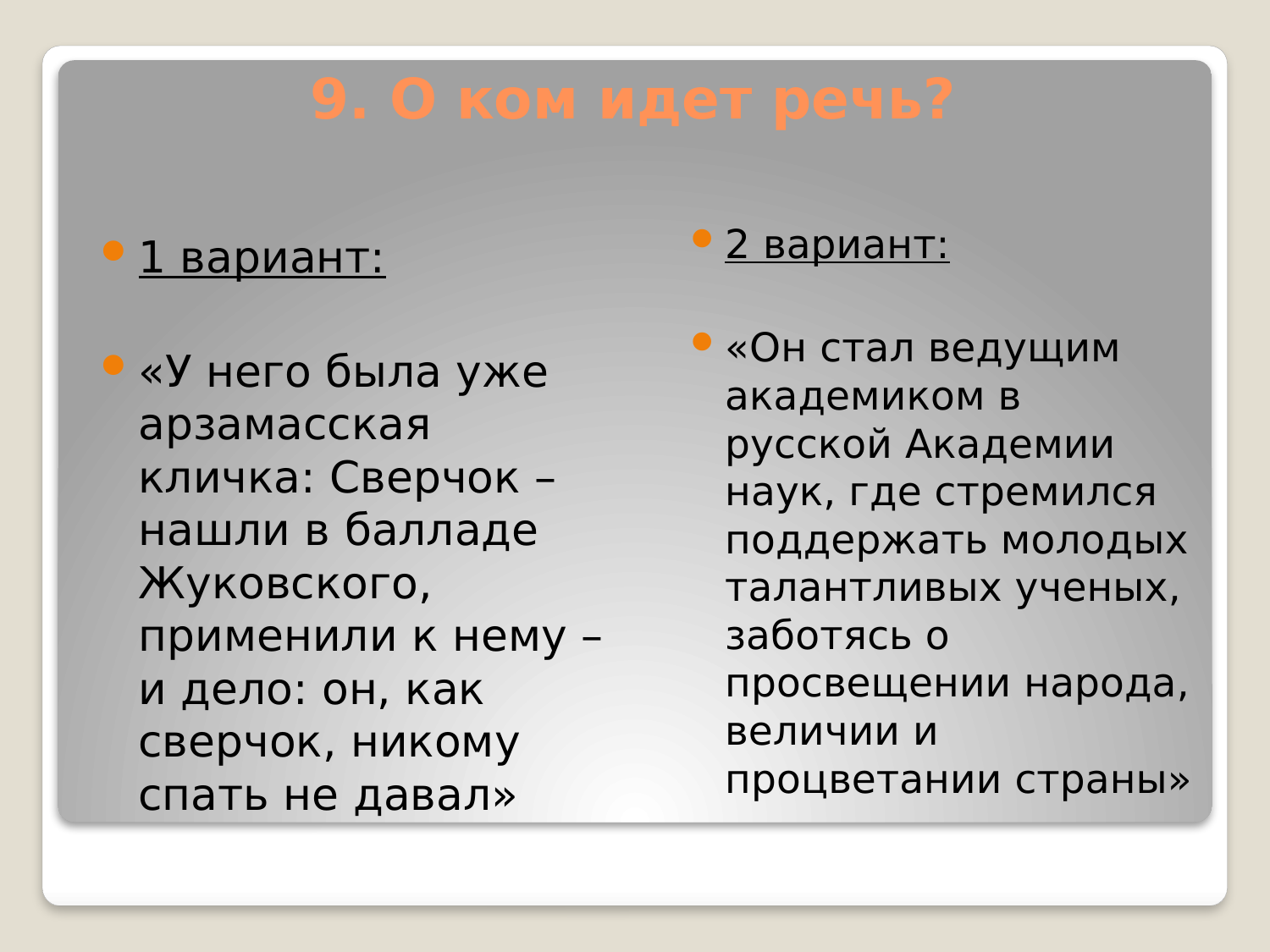

# 9. О ком идет речь?
2 вариант:

«Он стал ведущим академиком в русской Академии наук, где стремился поддержать молодых талантливых ученых, заботясь о просвещении народа, величии и процветании страны»

1 вариант:

«У него была уже арзамасская кличка: Сверчок – нашли в балладе Жуковского, применили к нему – и дело: он, как сверчок, никому спать не давал»